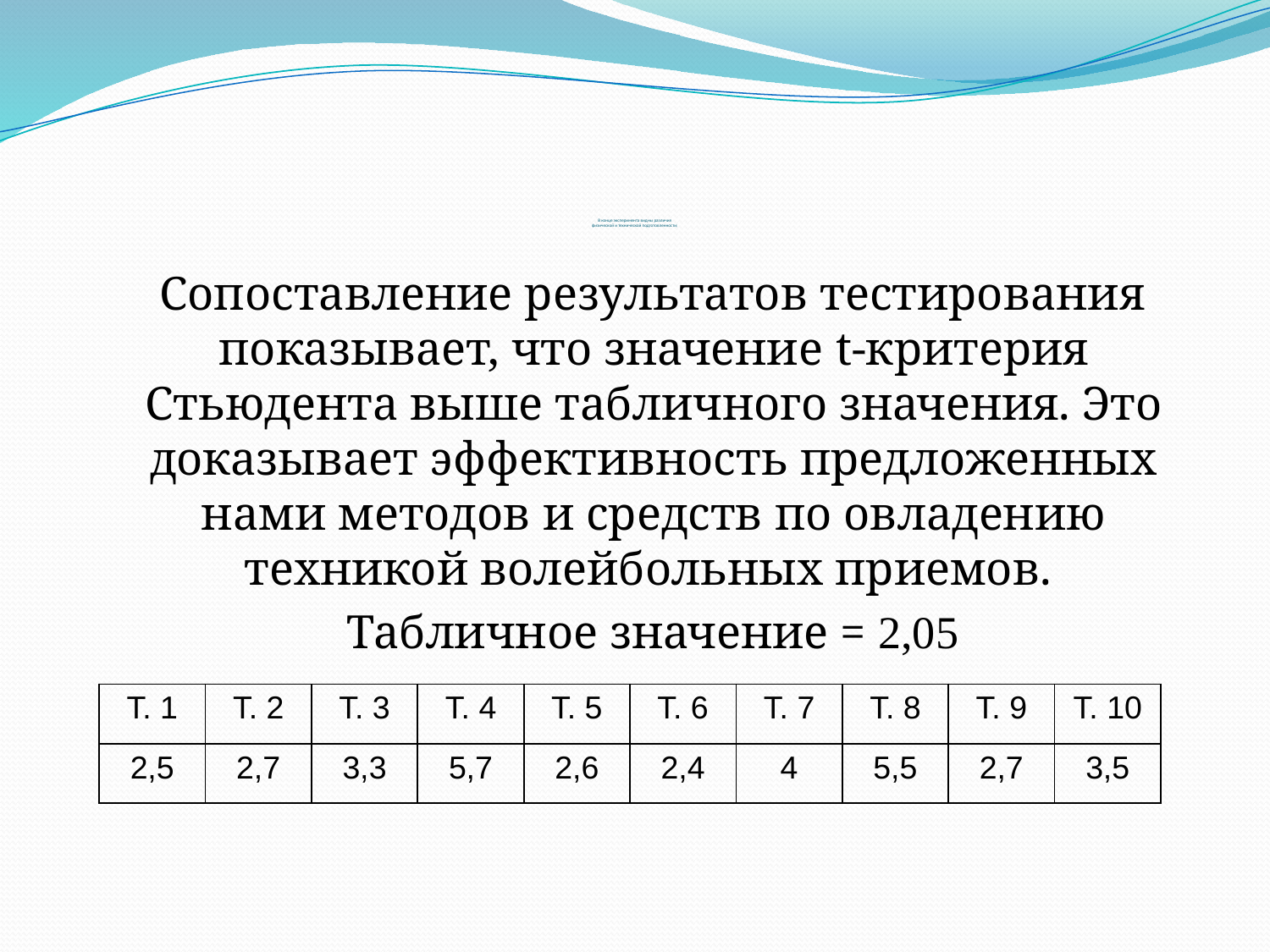

# В конце эксперимента видны различия физической и технической подготовленности;
   Сопоставление результатов тестирования показывает, что значение t-критерия Стьюдента выше табличного значения. Это доказывает эффективность предложенных нами методов и средств по овладению техникой волейбольных приемов.
   Табличное значение = 2,05
| Т. 1 | Т. 2 | Т. 3 | Т. 4 | Т. 5 | Т. 6 | Т. 7 | Т. 8 | Т. 9 | Т. 10 |
| --- | --- | --- | --- | --- | --- | --- | --- | --- | --- |
| 2,5 | 2,7 | 3,3 | 5,7 | 2,6 | 2,4 | 4 | 5,5 | 2,7 | 3,5 |